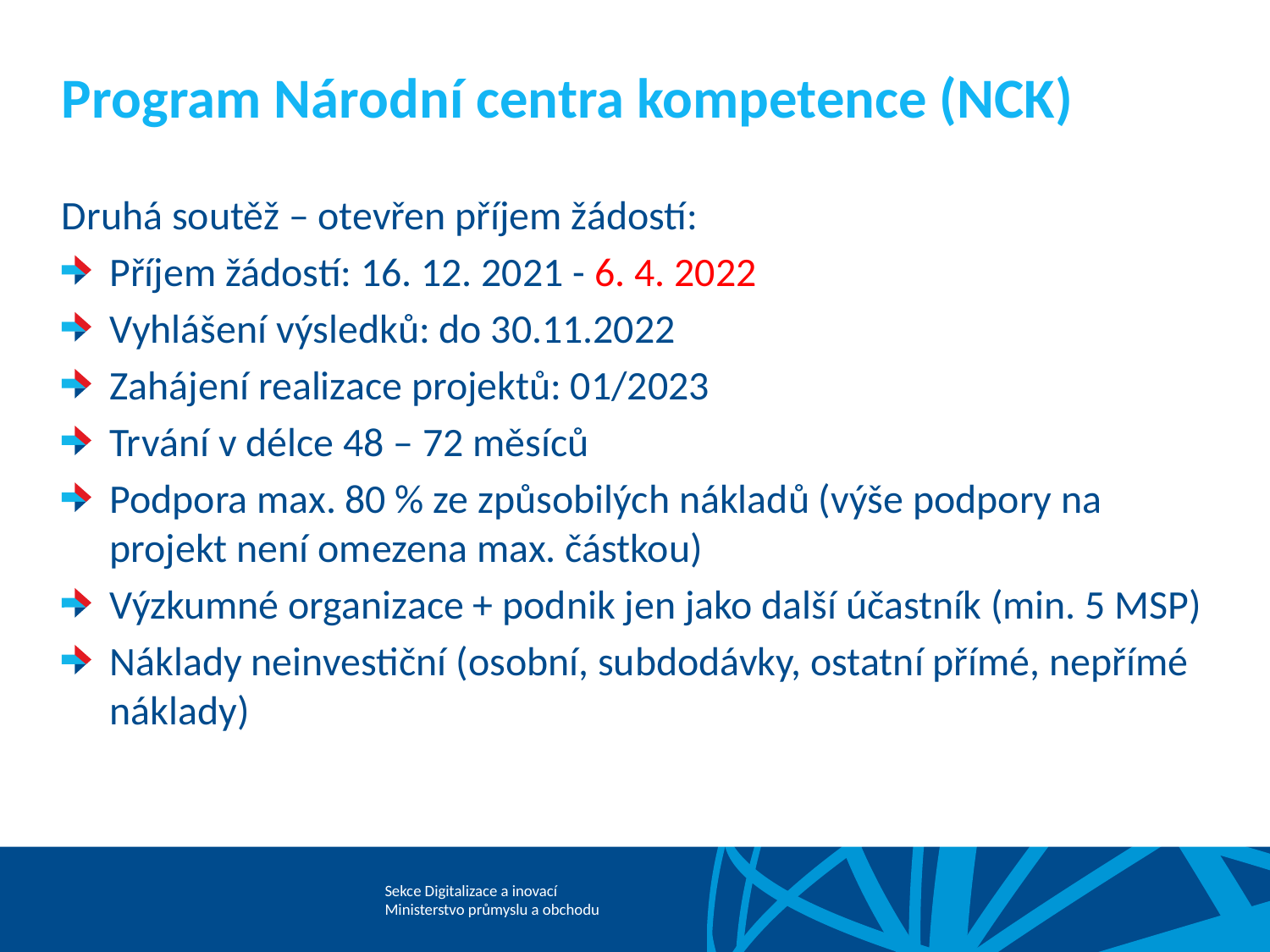

# Program Národní centra kompetence (NCK)
Druhá soutěž – otevřen příjem žádostí:
Příjem žádostí: 16. 12. 2021 - 6. 4. 2022
Vyhlášení výsledků: do 30.11.2022
Zahájení realizace projektů: 01/2023
Trvání v délce 48 – 72 měsíců
Podpora max. 80 % ze způsobilých nákladů (výše podpory na projekt není omezena max. částkou)
Výzkumné organizace + podnik jen jako další účastník (min. 5 MSP)
Náklady neinvestiční (osobní, subdodávky, ostatní přímé, nepřímé náklady)